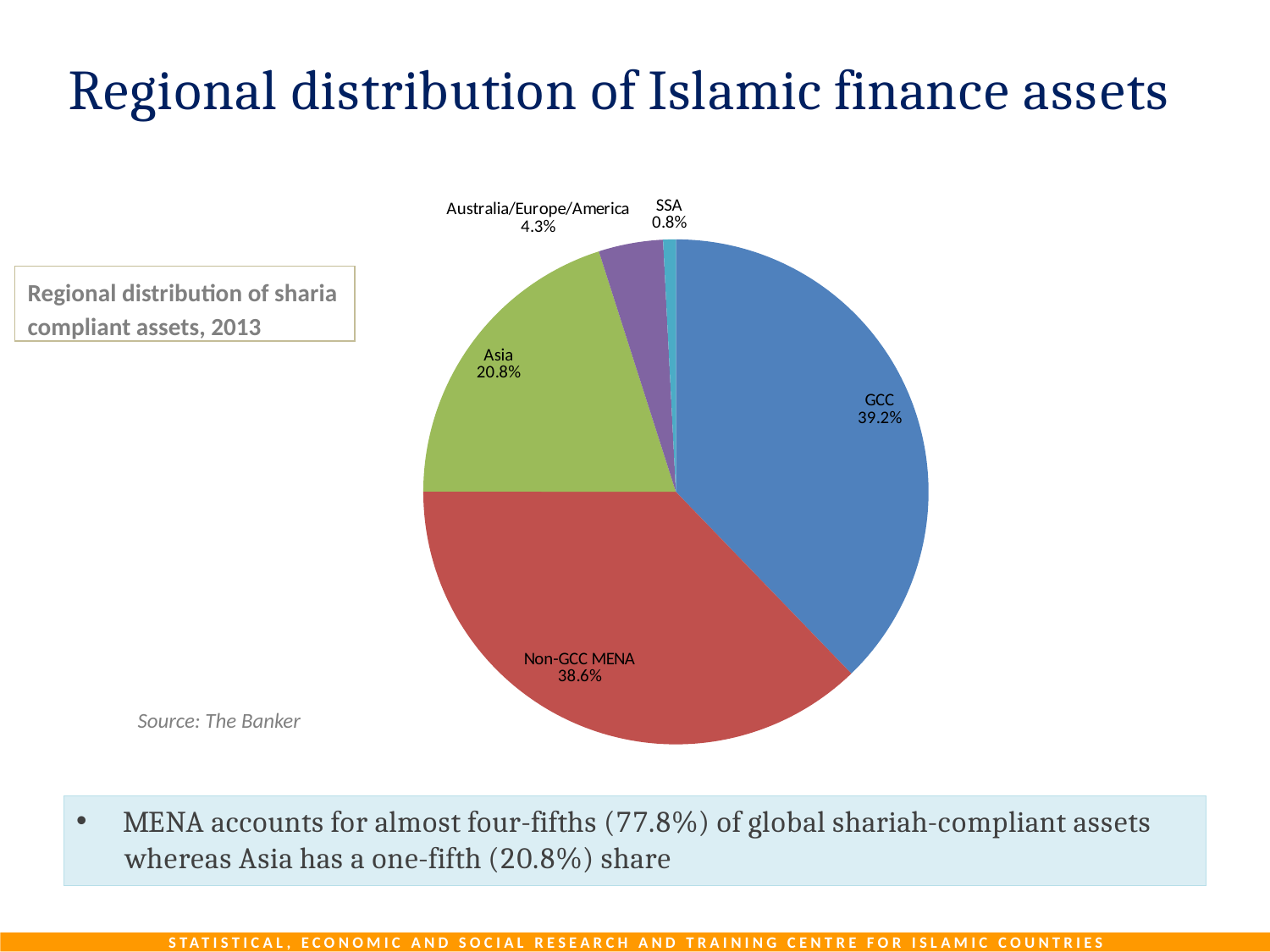

# Regional distribution of Islamic finance assets

### Chart

| Category |  |
|---|---|
| GCC | 0.3921 |
| Non-GCC MENA | 0.3864 |
| Asia | 0.208 |
| Australia/Europe/America | 0.0428 |
| SSA | 0.0084 |
Regional distribution of sharia compliant assets, 2013

Source: The Banker

MENA accounts for almost four-fifths (77.8%) of global shariah-compliant assets whereas Asia has a one-fifth (20.8%) share
Statistical, Economic and Social Research and Training Centre for Islamic Countries